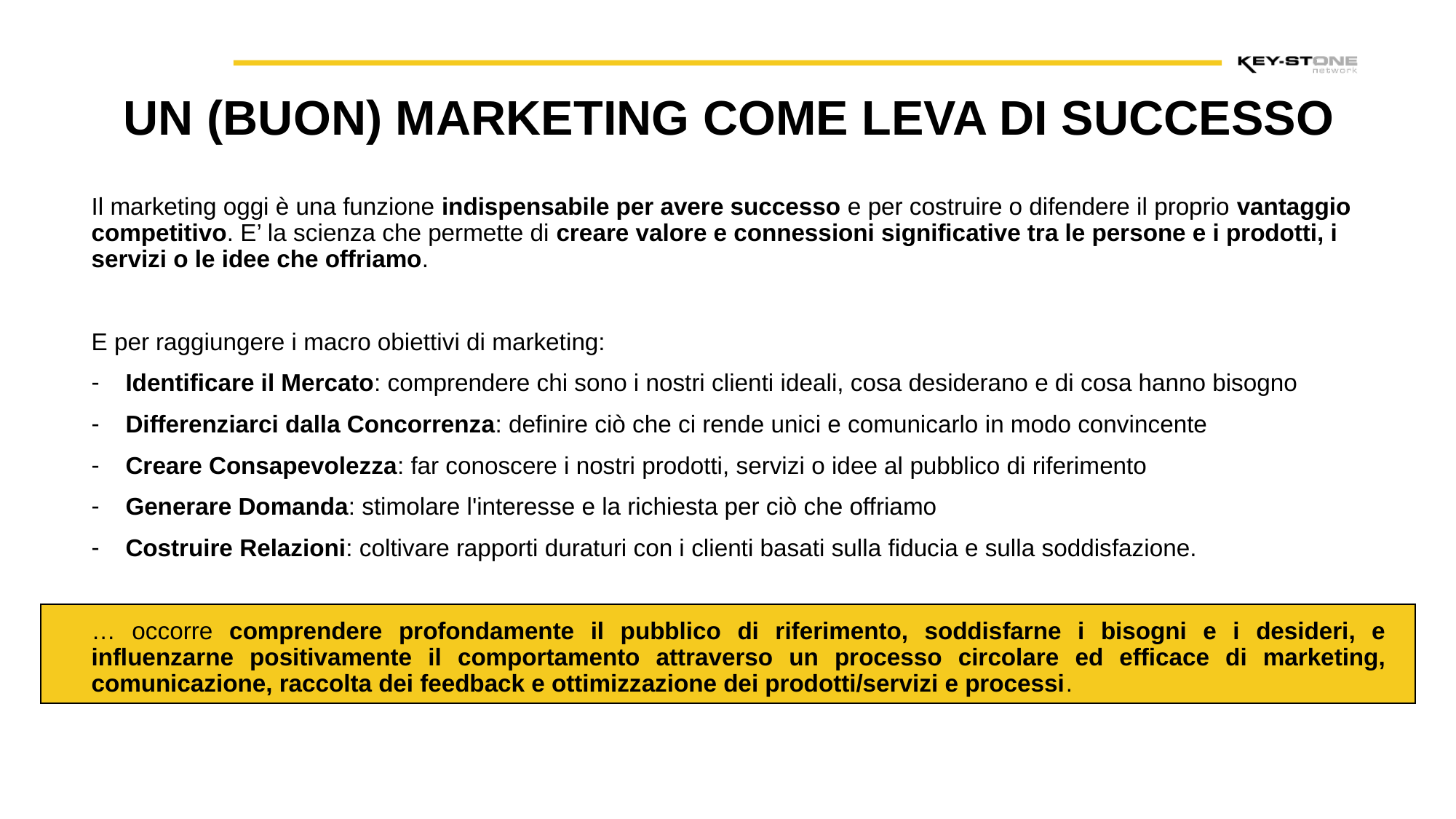

UN (BUON) MARKETING COME LEVA DI SUCCESSO
Il marketing oggi è una funzione indispensabile per avere successo e per costruire o difendere il proprio vantaggio competitivo. E’ la scienza che permette di creare valore e connessioni significative tra le persone e i prodotti, i servizi o le idee che offriamo.

E per raggiungere i macro obiettivi di marketing:
Identificare il Mercato: comprendere chi sono i nostri clienti ideali, cosa desiderano e di cosa hanno bisogno
Differenziarci dalla Concorrenza: definire ciò che ci rende unici e comunicarlo in modo convincente
Creare Consapevolezza: far conoscere i nostri prodotti, servizi o idee al pubblico di riferimento
Generare Domanda: stimolare l'interesse e la richiesta per ciò che offriamo
Costruire Relazioni: coltivare rapporti duraturi con i clienti basati sulla fiducia e sulla soddisfazione.

… occorre comprendere profondamente il pubblico di riferimento, soddisfarne i bisogni e i desideri, e influenzarne positivamente il comportamento attraverso un processo circolare ed efficace di marketing, comunicazione, raccolta dei feedback e ottimizzazione dei prodotti/servizi e processi.